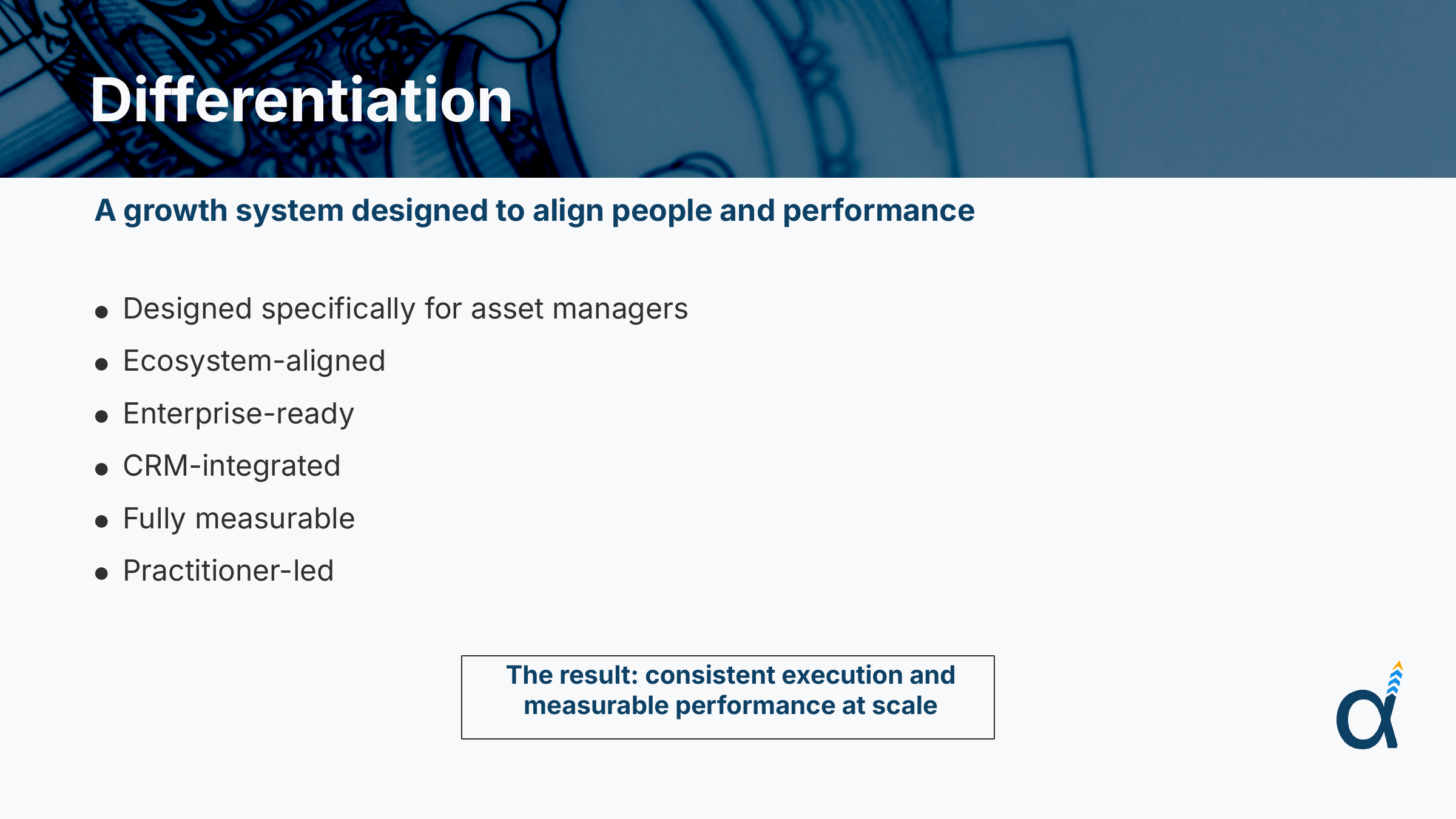

# Differentiation
A growth system designed to align people and performance
Designed specifically for asset managers
Ecosystem-aligned
Enterprise-ready
CRM-integrated
Fully measurable
Practitioner-led
The result: consistent execution and measurable performance at scale